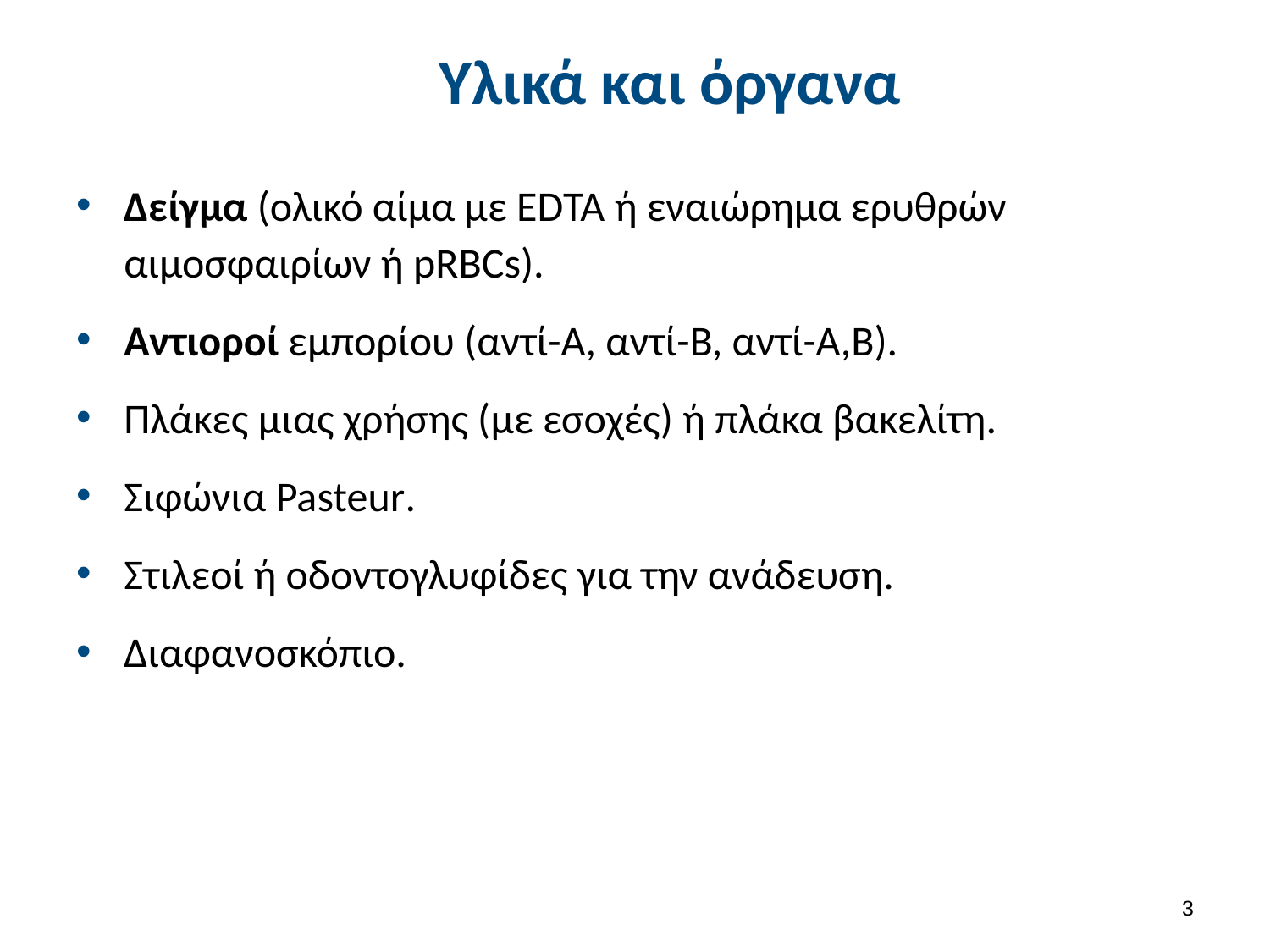

# Υλικά και όργανα
Δείγμα (ολικό αίμα με EDTA ή εναιώρημα ερυθρών αιμοσφαιρίων ή pRBCs).
Αντιοροί εμπορίου (αντί-Α, αντί-Β, αντί-Α,Β).
Πλάκες μιας χρήσης (με εσοχές) ή πλάκα βακελίτη.
Σιφώνια Pasteur.
Στιλεοί ή οδοντογλυφίδες για την ανάδευση.
Διαφανοσκόπιο.

3